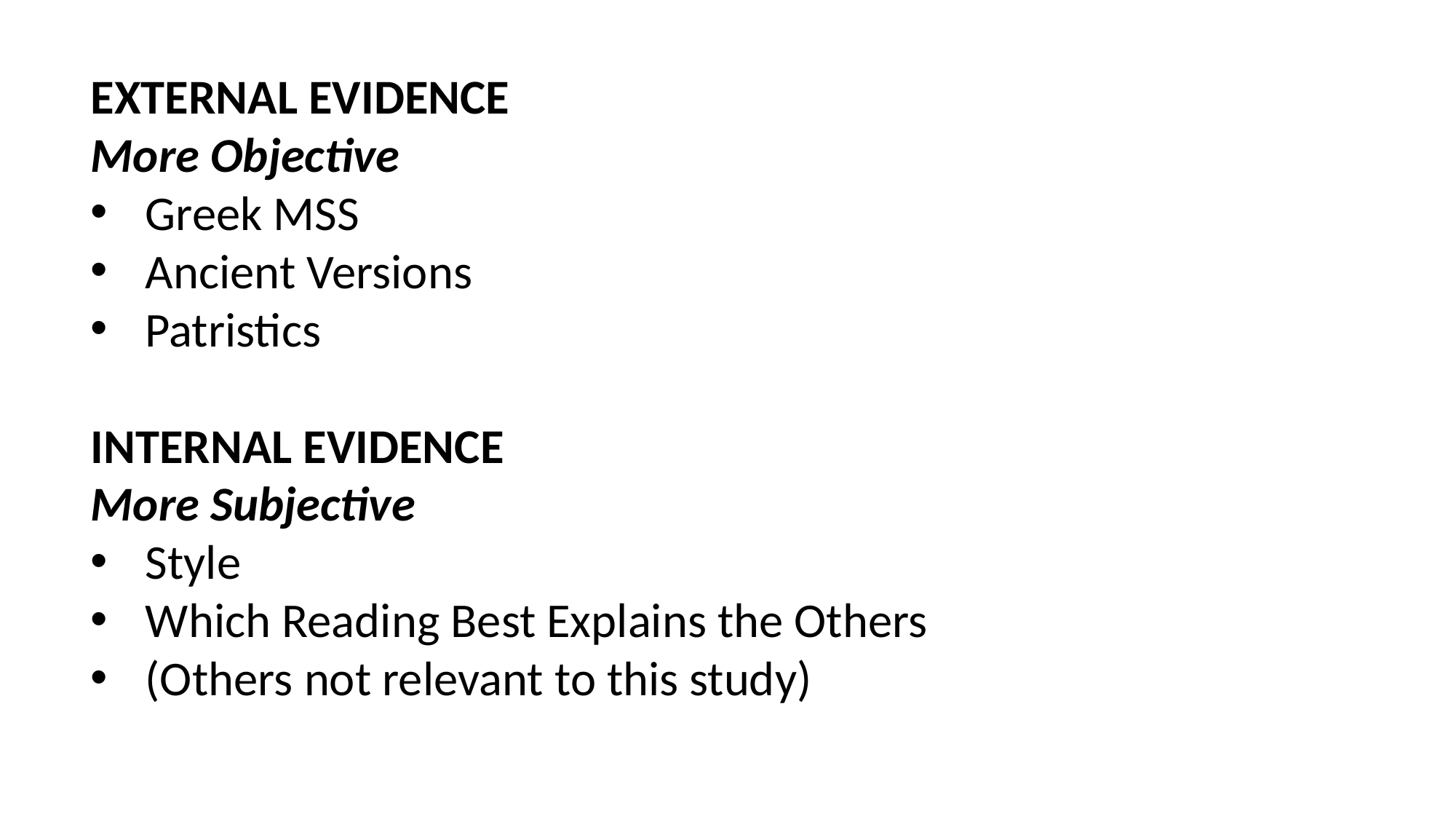

EXTERNAL EVIDENCE
More Objective
Greek MSS
Ancient Versions
Patristics

INTERNAL EVIDENCE
More Subjective
Style
Which Reading Best Explains the Others
(Others not relevant to this study)